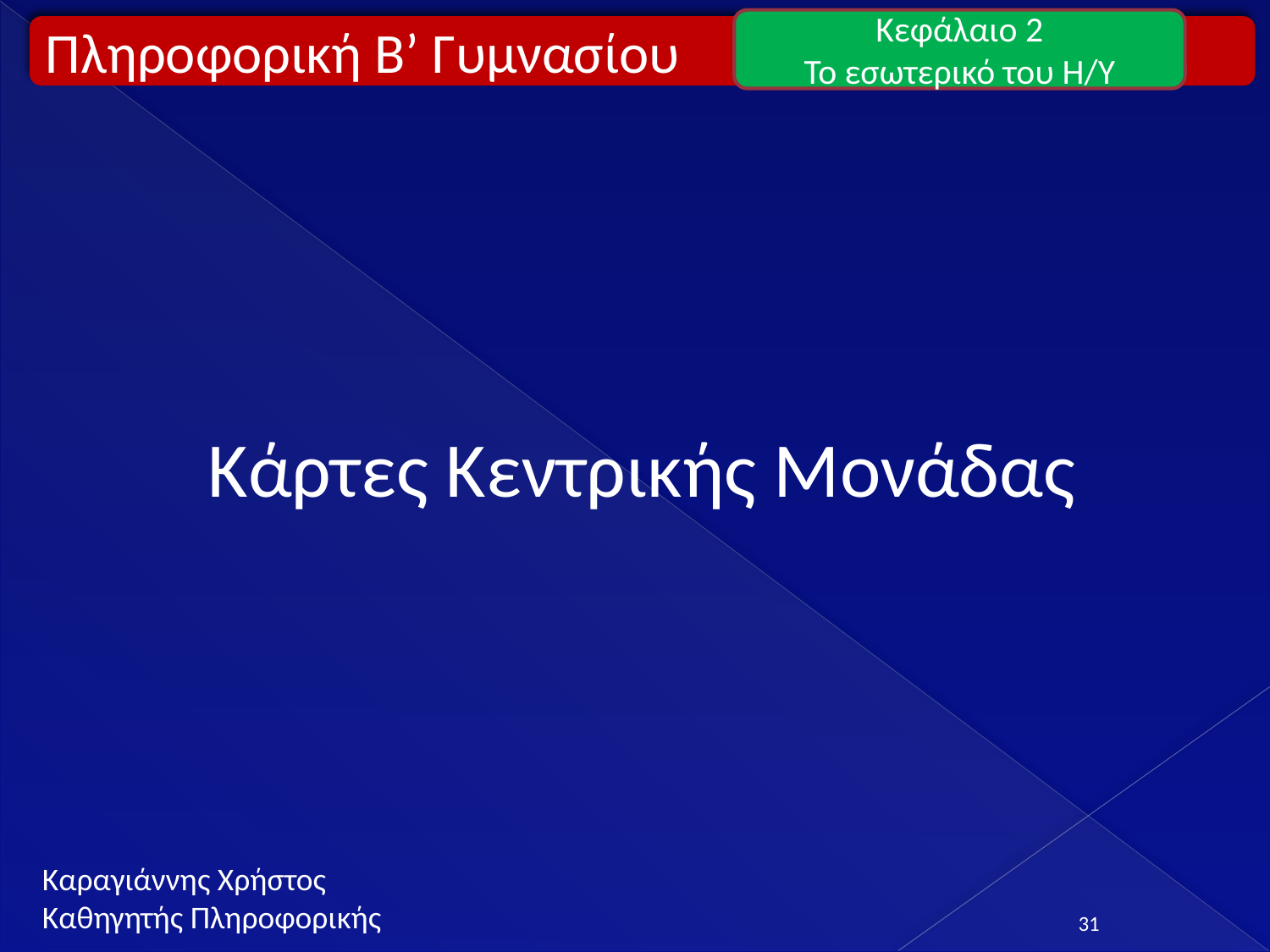

Κεφάλαιο 2
Το εσωτερικό του H/Y
Πληροφορική Β’ Γυμνασίου
Κάρτες Κεντρικής Μονάδας
Καραγιάννης Χρήστος
Καθηγητής Πληροφορικής
31